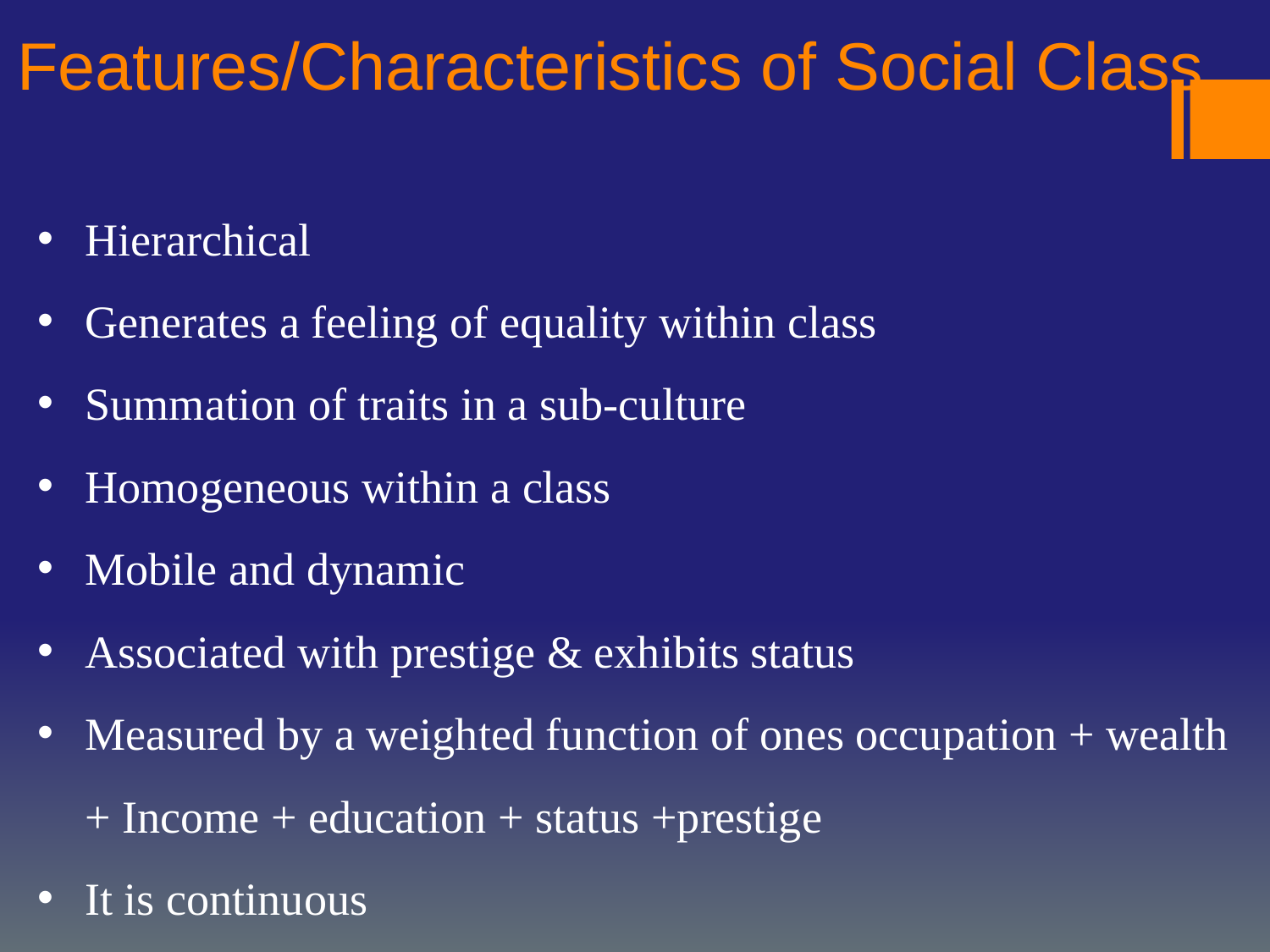

# Features/Characteristics of Social Class
Hierarchical
Generates a feeling of equality within class
Summation of traits in a sub-culture
Homogeneous within a class
Mobile and dynamic
Associated with prestige & exhibits status
Measured by a weighted function of ones occupation + wealth + Income + education + status +prestige
It is continuous